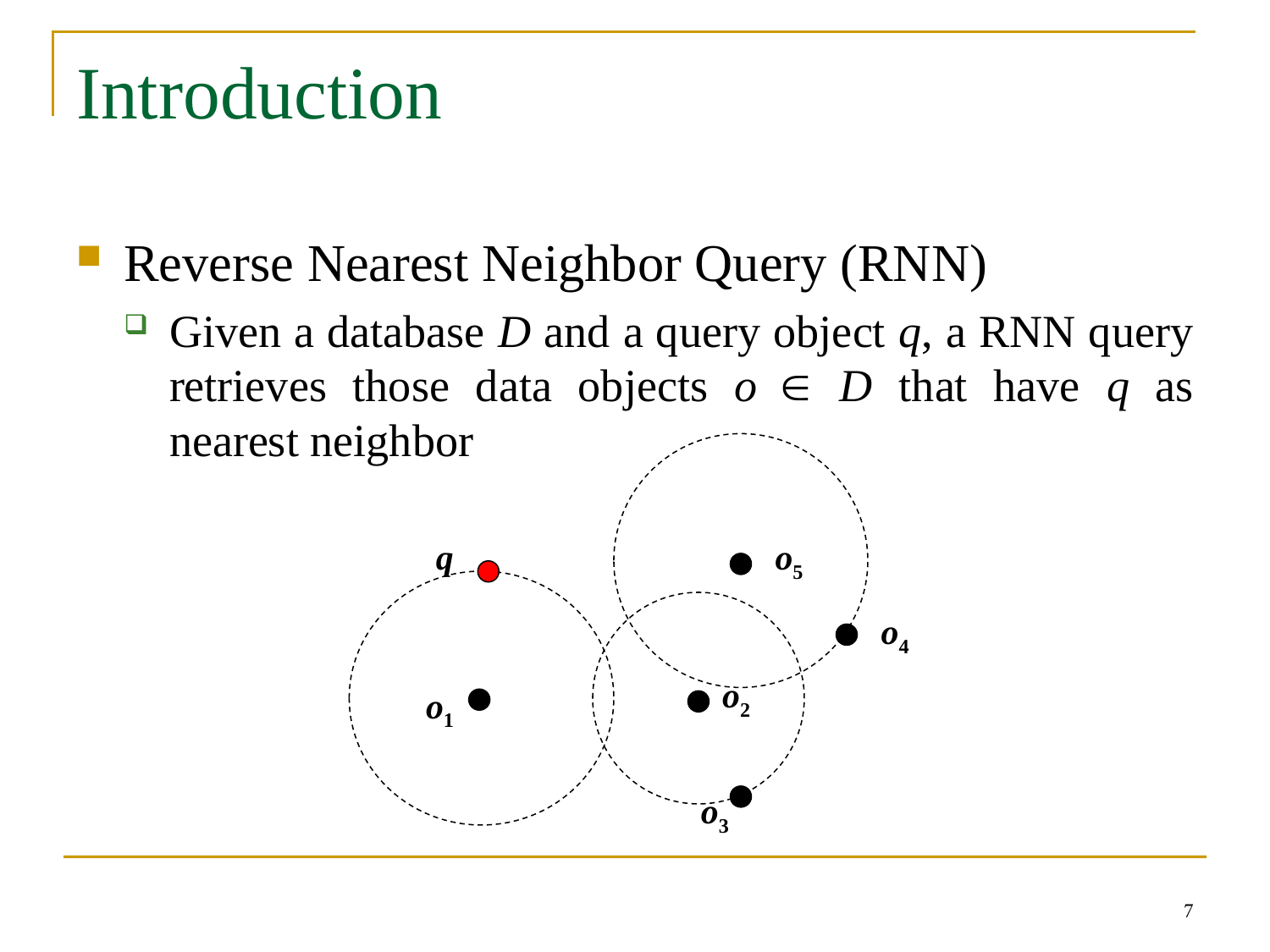

# Introduction
Reverse Nearest Neighbor Query (RNN)
Given a database D and a query object q, a RNN query retrieves those data objects o ∈ D that have q as nearest neighbor

q
o5

o4

o2
o1

o3

7